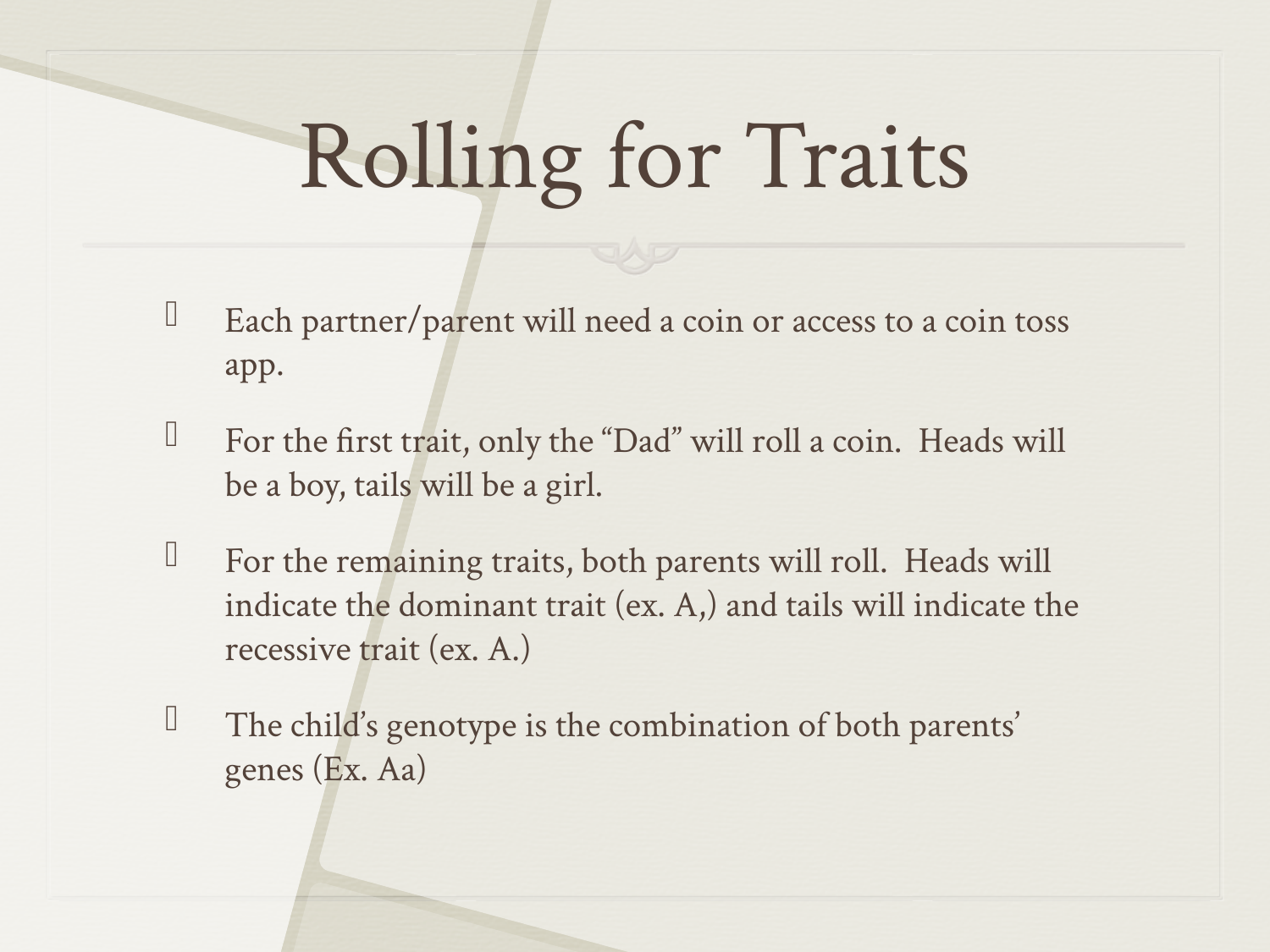

# Rolling for Traits
Each partner/parent will need a coin or access to a coin toss app.
For the first trait, only the “Dad” will roll a coin.  Heads will be a boy, tails will be a girl.
For the remaining traits, both parents will roll.  Heads will indicate the dominant trait (ex. A,) and tails will indicate the recessive trait (ex. A.)
The child’s genotype is the combination of both parents’ genes (Ex. Aa)